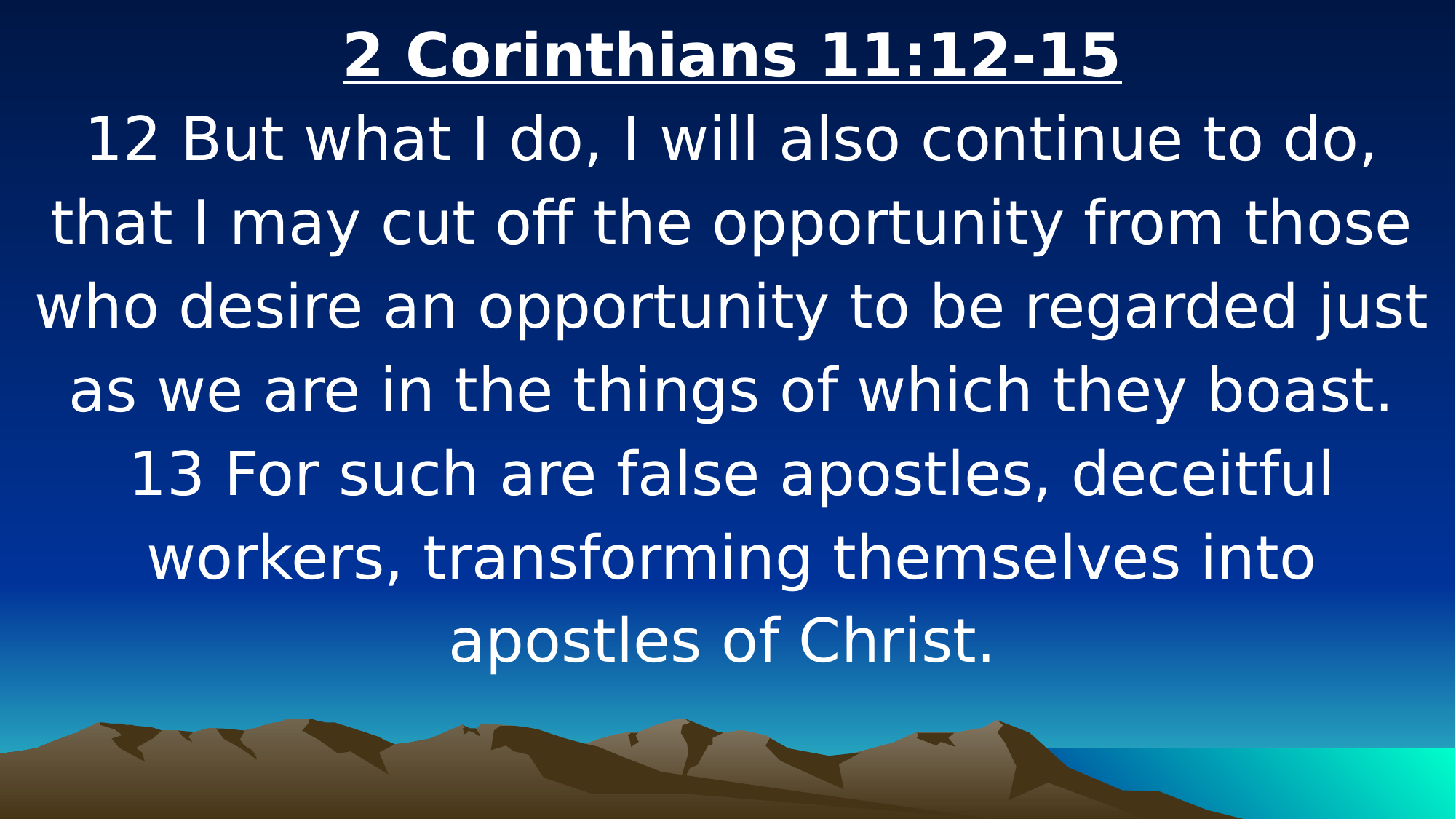

2 Corinthians 11:12-15
12 But what I do, I will also continue to do, that I may cut off the opportunity from those who desire an opportunity to be regarded just as we are in the things of which they boast. 13 For such are false apostles, deceitful workers, transforming themselves into apostles of Christ.

.